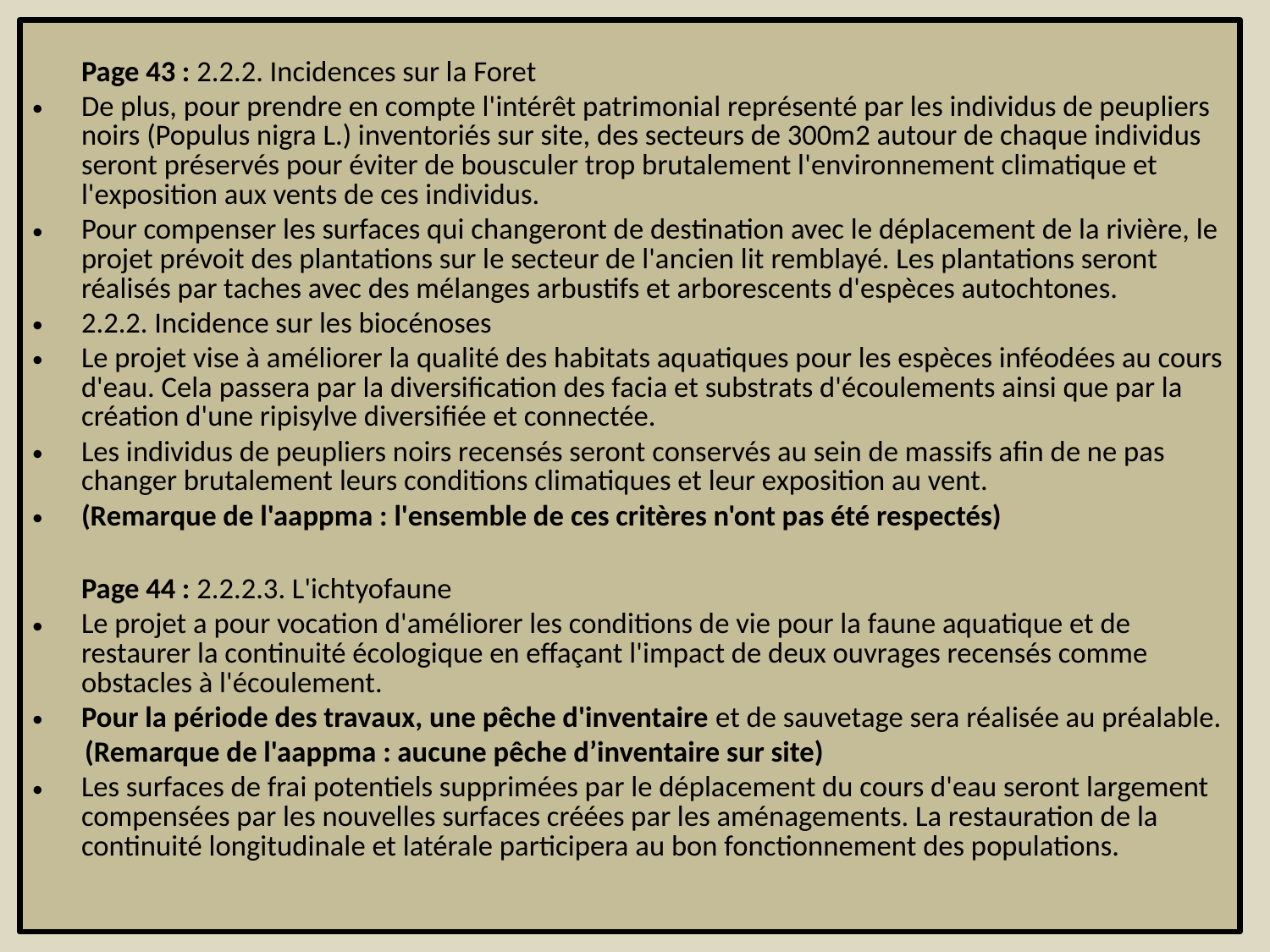

Page 43 : 2.2.2. Incidences sur la Foret
De plus, pour prendre en compte l'intérêt patrimonial représenté par les individus de peupliers noirs (Populus nigra L.) inventoriés sur site, des secteurs de 300m2 autour de chaque individus seront préservés pour éviter de bousculer trop brutalement l'environnement climatique et l'exposition aux vents de ces individus.
Pour compenser les surfaces qui changeront de destination avec le déplacement de la rivière, le projet prévoit des plantations sur le secteur de l'ancien lit remblayé. Les plantations seront réalisés par taches avec des mélanges arbustifs et arborescents d'espèces autochtones.
2.2.2. Incidence sur les biocénoses
Le projet vise à améliorer la qualité des habitats aquatiques pour les espèces inféodées au cours d'eau. Cela passera par la diversification des facia et substrats d'écoulements ainsi que par la création d'une ripisylve diversifiée et connectée.
Les individus de peupliers noirs recensés seront conservés au sein de massifs afin de ne pas changer brutalement leurs conditions climatiques et leur exposition au vent.
(Remarque de l'aappma : l'ensemble de ces critères n'ont pas été respectés)

	Page 44 : 2.2.2.3. L'ichtyofaune
Le projet a pour vocation d'améliorer les conditions de vie pour la faune aquatique et de restaurer la continuité écologique en effaçant l'impact de deux ouvrages recensés comme obstacles à l'écoulement.
Pour la période des travaux, une pêche d'inventaire et de sauvetage sera réalisée au préalable.
        (Remarque de l'aappma : aucune pêche d’inventaire sur site)
Les surfaces de frai potentiels supprimées par le déplacement du cours d'eau seront largement compensées par les nouvelles surfaces créées par les aménagements. La restauration de la continuité longitudinale et latérale participera au bon fonctionnement des populations.